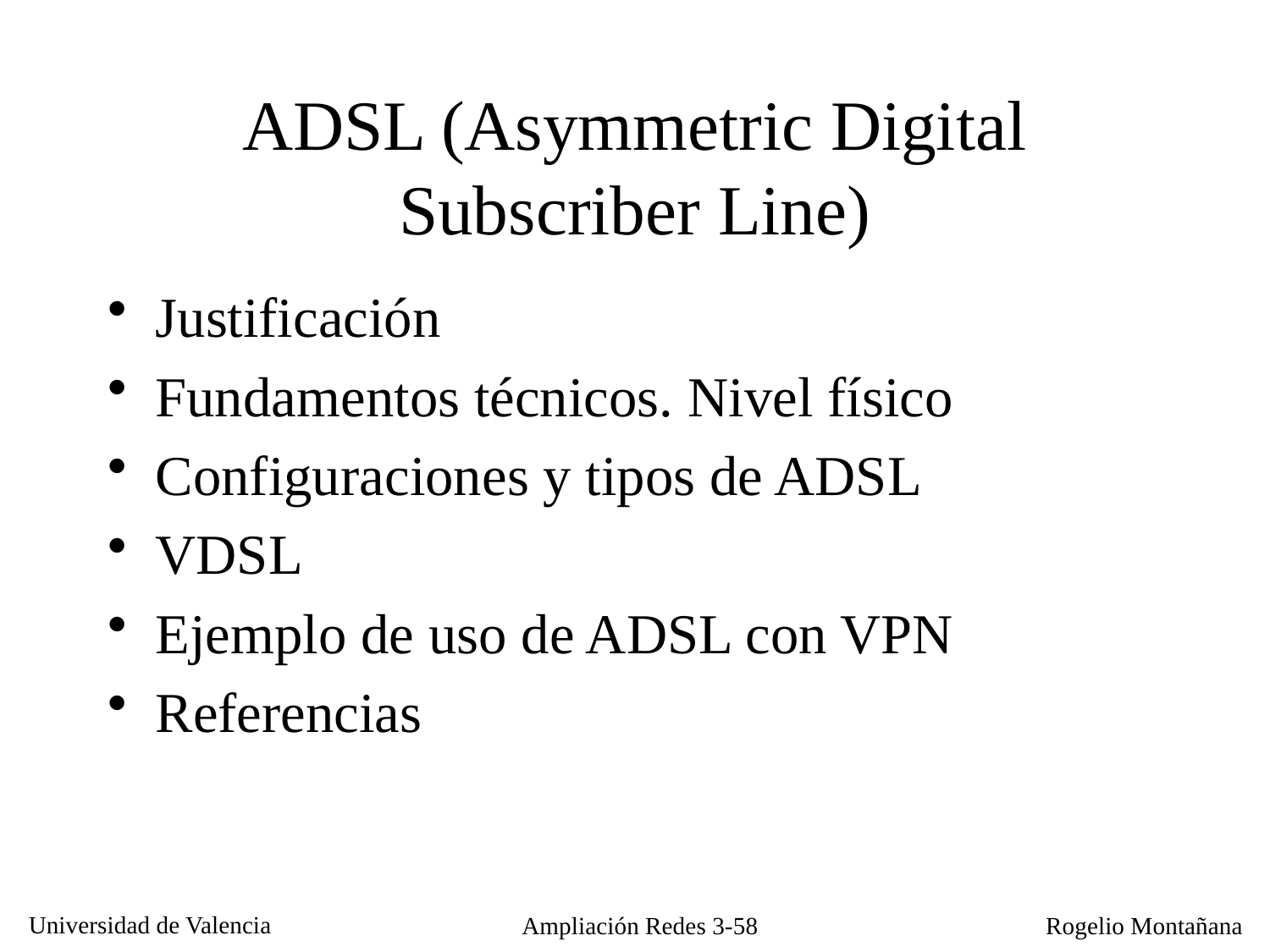

ADSL (Asymmetric Digital Subscriber Line)
Justificación
Fundamentos técnicos. Nivel físico
Configuraciones y tipos de ADSL
VDSL
Ejemplo de uso de ADSL con VPN
Referencias
Ampliación Redes 3-58